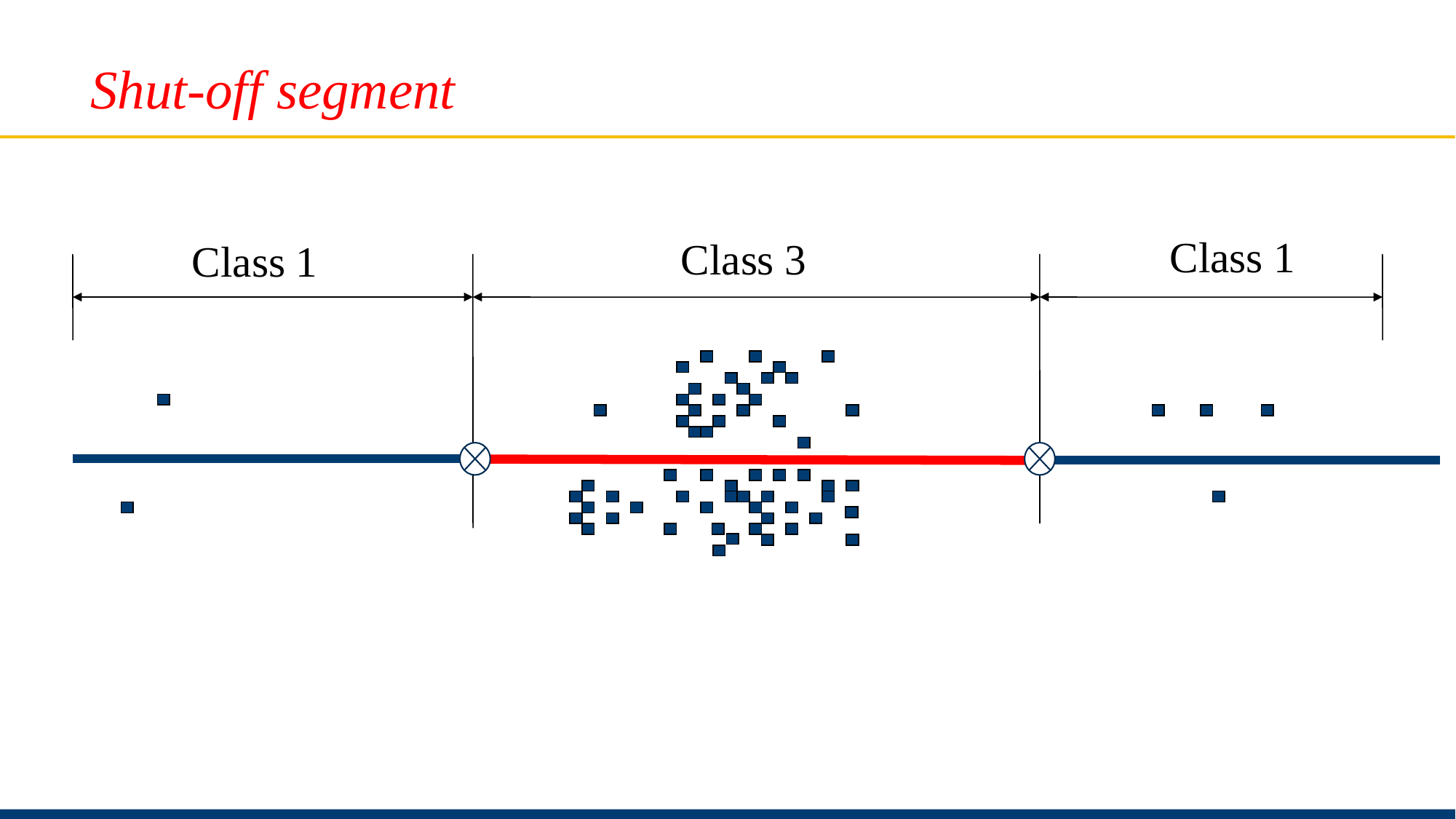

Shut-off segment
Class 1
Class 3
Class 1